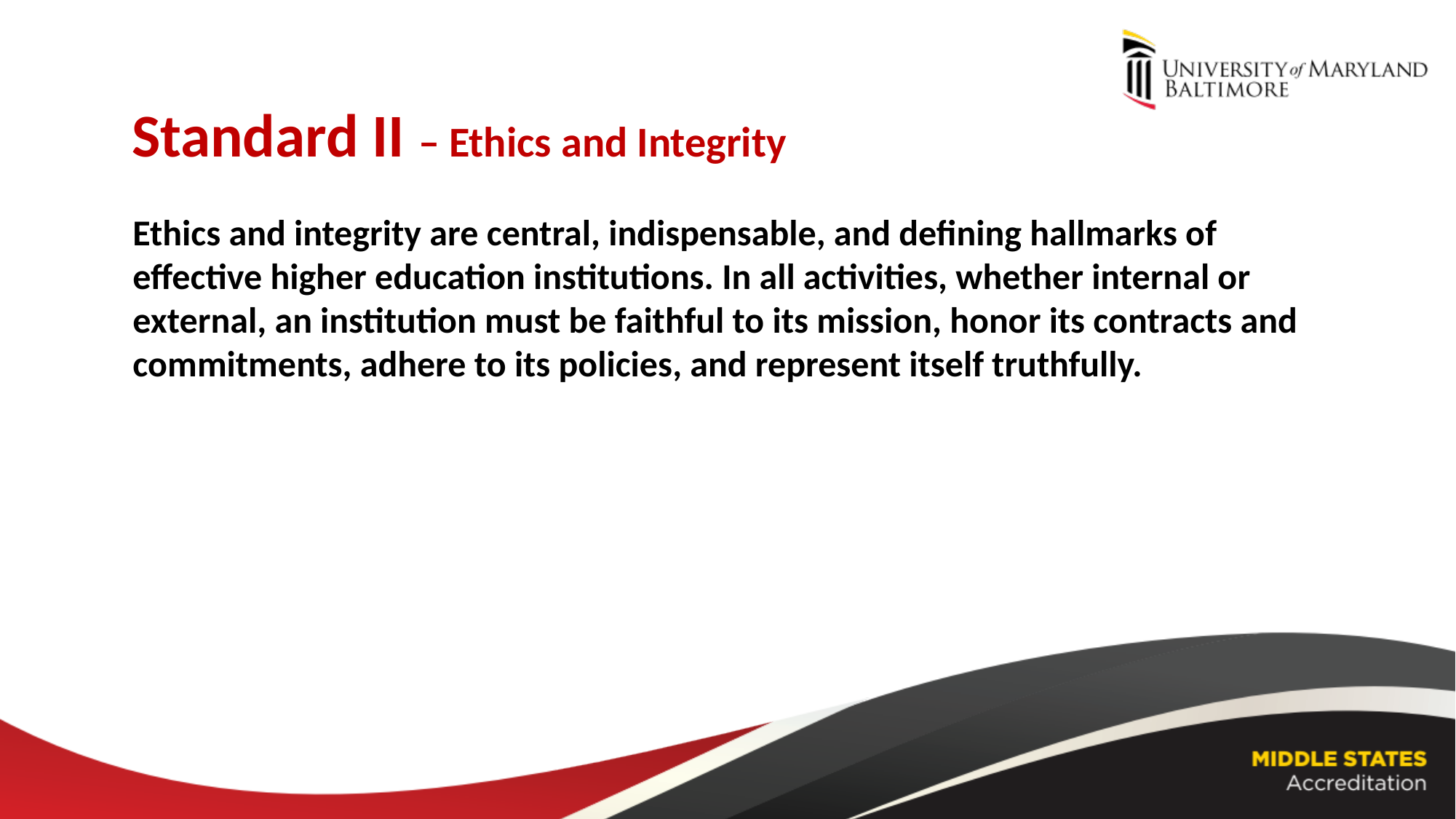

Standard II – Ethics and Integrity
Ethics and integrity are central, indispensable, and defining hallmarks of effective higher education institutions. In all activities, whether internal or external, an institution must be faithful to its mission, honor its contracts and commitments, adhere to its policies, and represent itself truthfully.